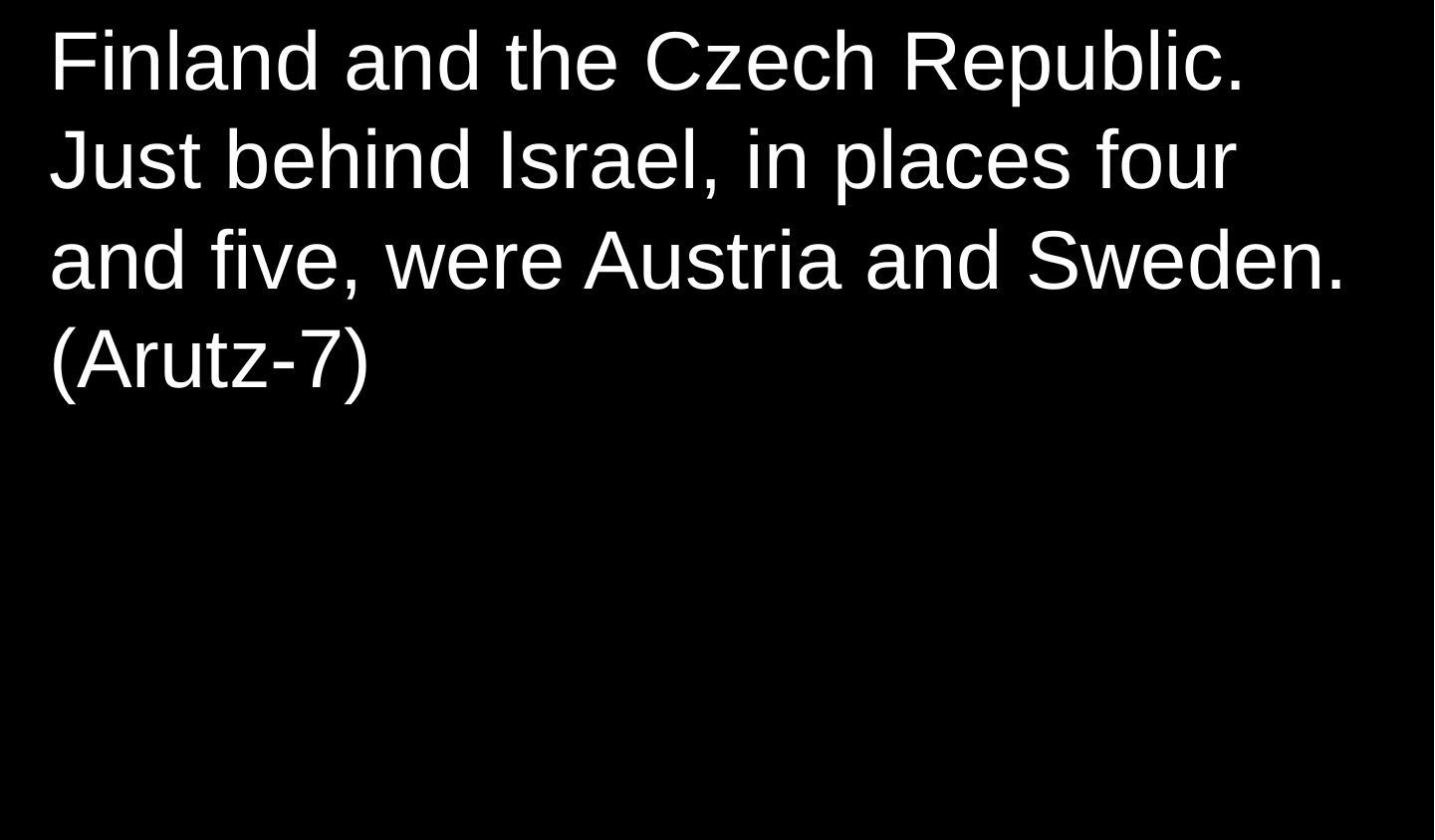

Finland and the Czech Republic. Just behind Israel, in places four and five, were Austria and Sweden. (Arutz-7)